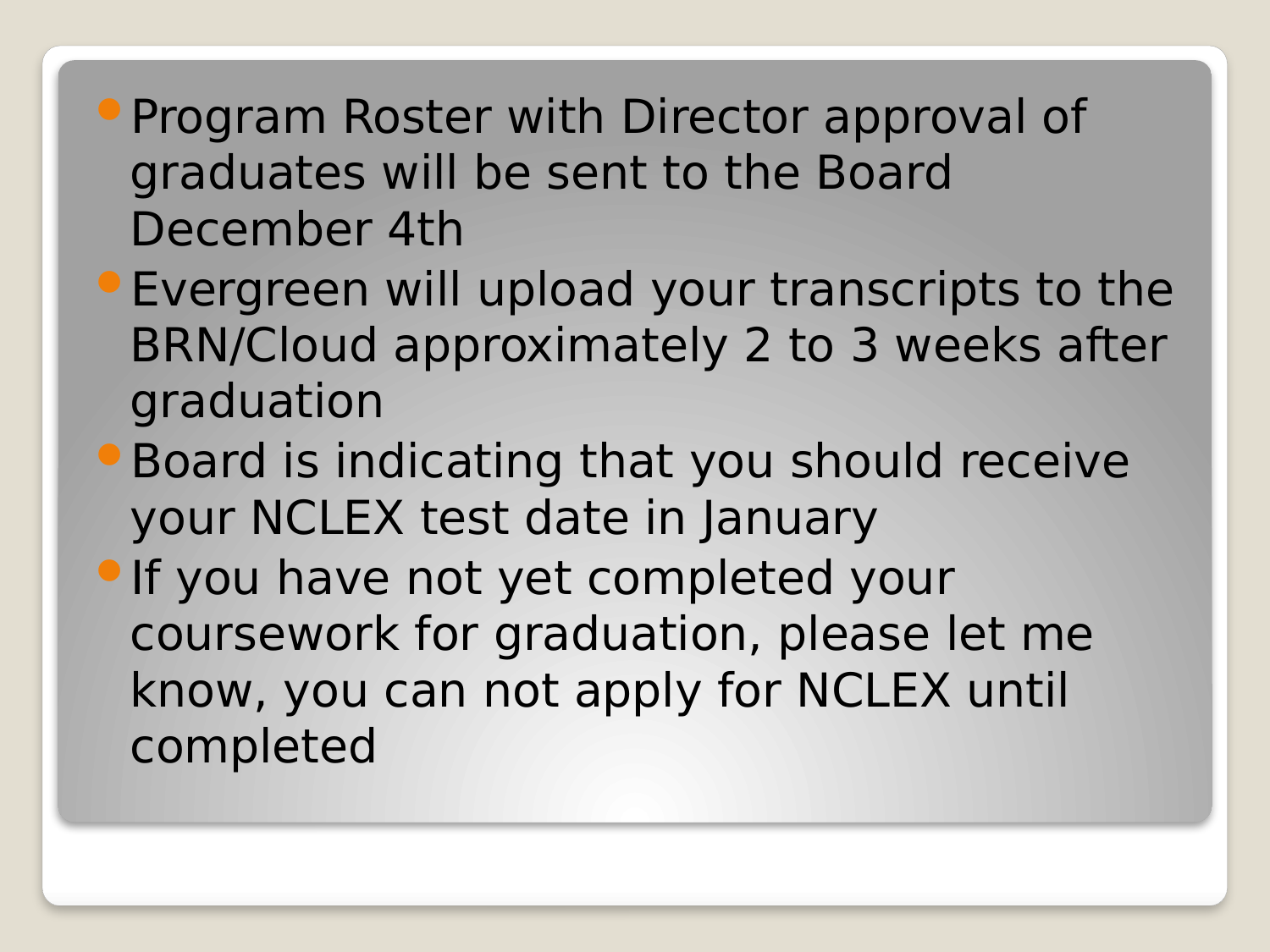

Program Roster with Director approval of graduates will be sent to the Board December 4th
Evergreen will upload your transcripts to the BRN/Cloud approximately 2 to 3 weeks after graduation
Board is indicating that you should receive your NCLEX test date in January
If you have not yet completed your coursework for graduation, please let me know, you can not apply for NCLEX until completed